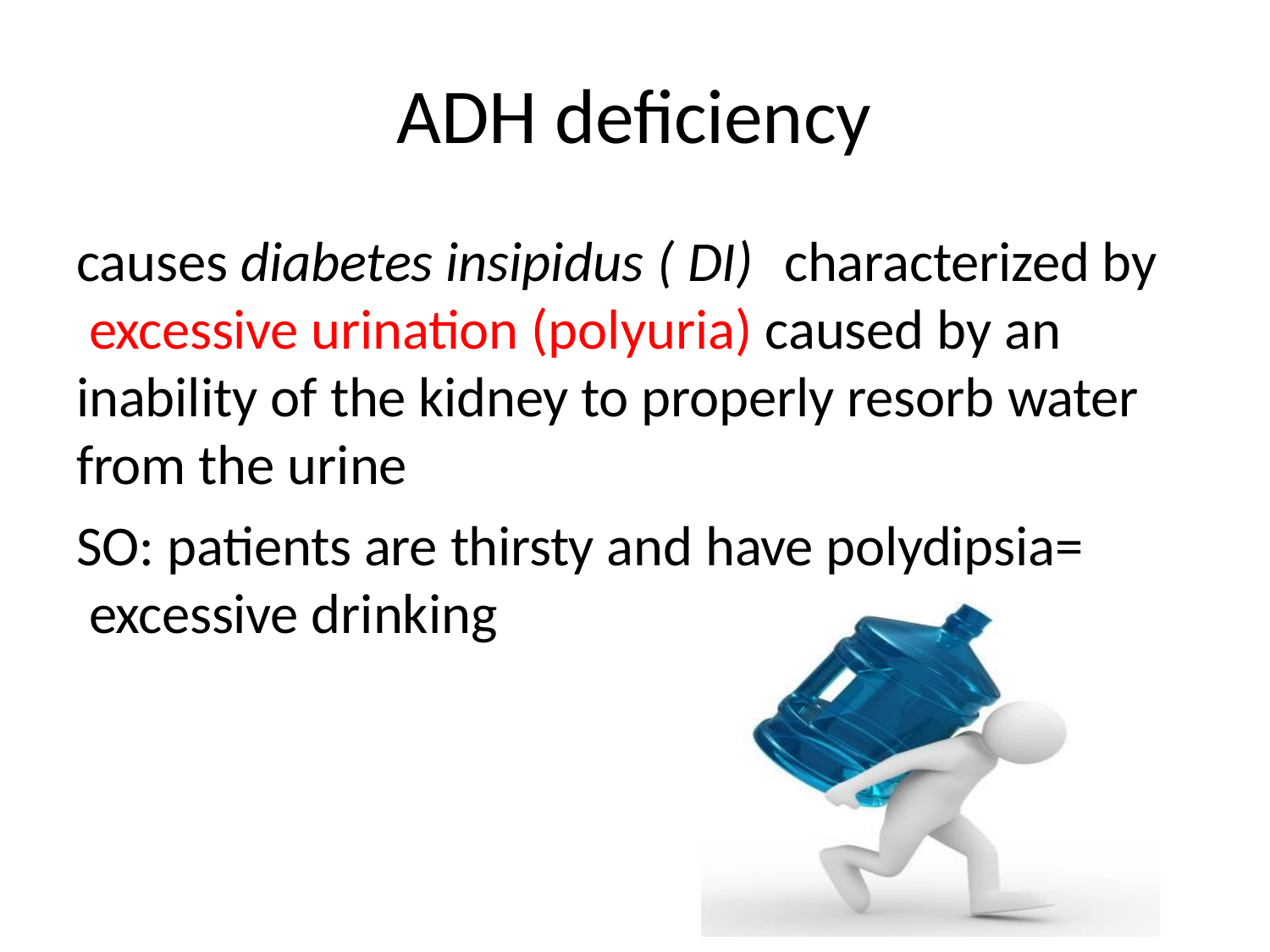

# ADH deficiency
causes diabetes insipidus ( DI)	characterized by  excessive urination (polyuria) caused by an  inability of the kidney to properly resorb water  from the urine
SO: patients are thirsty and have polydipsia=  excessive drinking